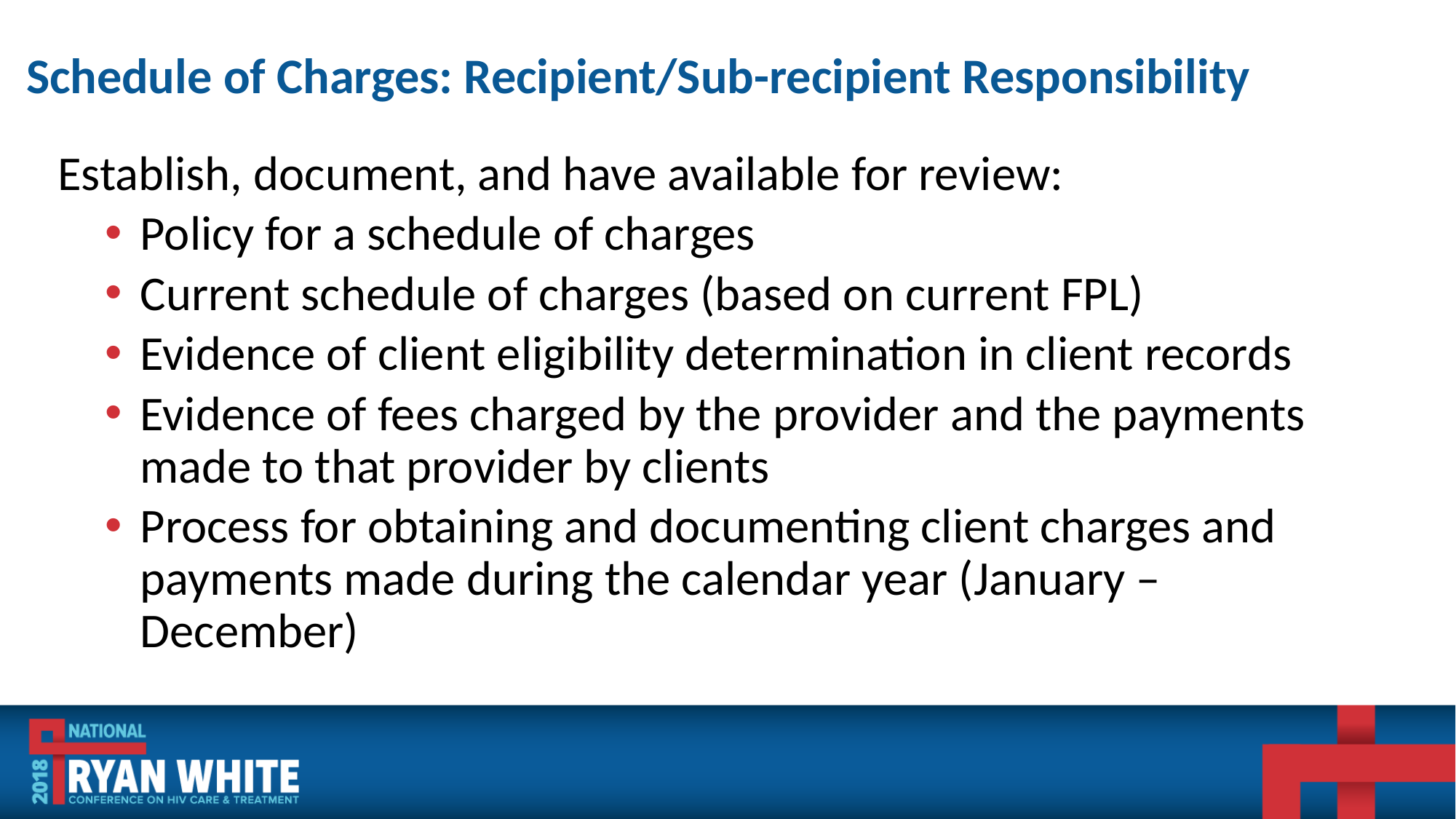

# Schedule of Charges: Recipient/Sub-recipient Responsibility
Establish, document, and have available for review:
Policy for a schedule of charges
Current schedule of charges (based on current FPL)
Evidence of client eligibility determination in client records
Evidence of fees charged by the provider and the payments made to that provider by clients
Process for obtaining and documenting client charges and payments made during the calendar year (January – December)